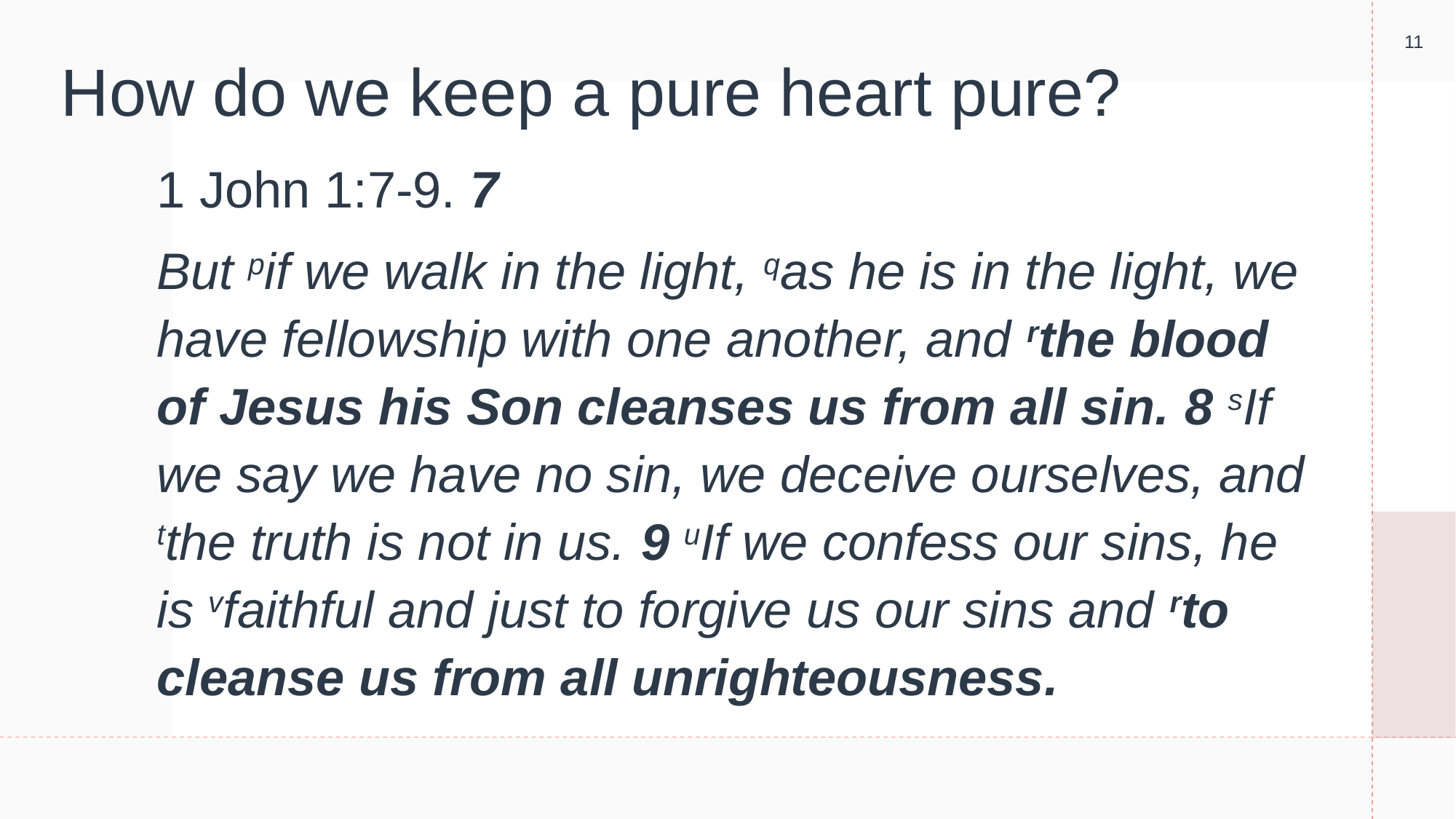

11
# How do we keep a pure heart pure?
1 John 1:7-9. 7
But pif we walk in the light, qas he is in the light, we have fellowship with one another, and rthe blood of Jesus his Son cleanses us from all sin. 8 sIf we say we have no sin, we deceive ourselves, and tthe truth is not in us. 9 uIf we confess our sins, he is vfaithful and just to forgive us our sins and rto cleanse us from all unrighteousness.